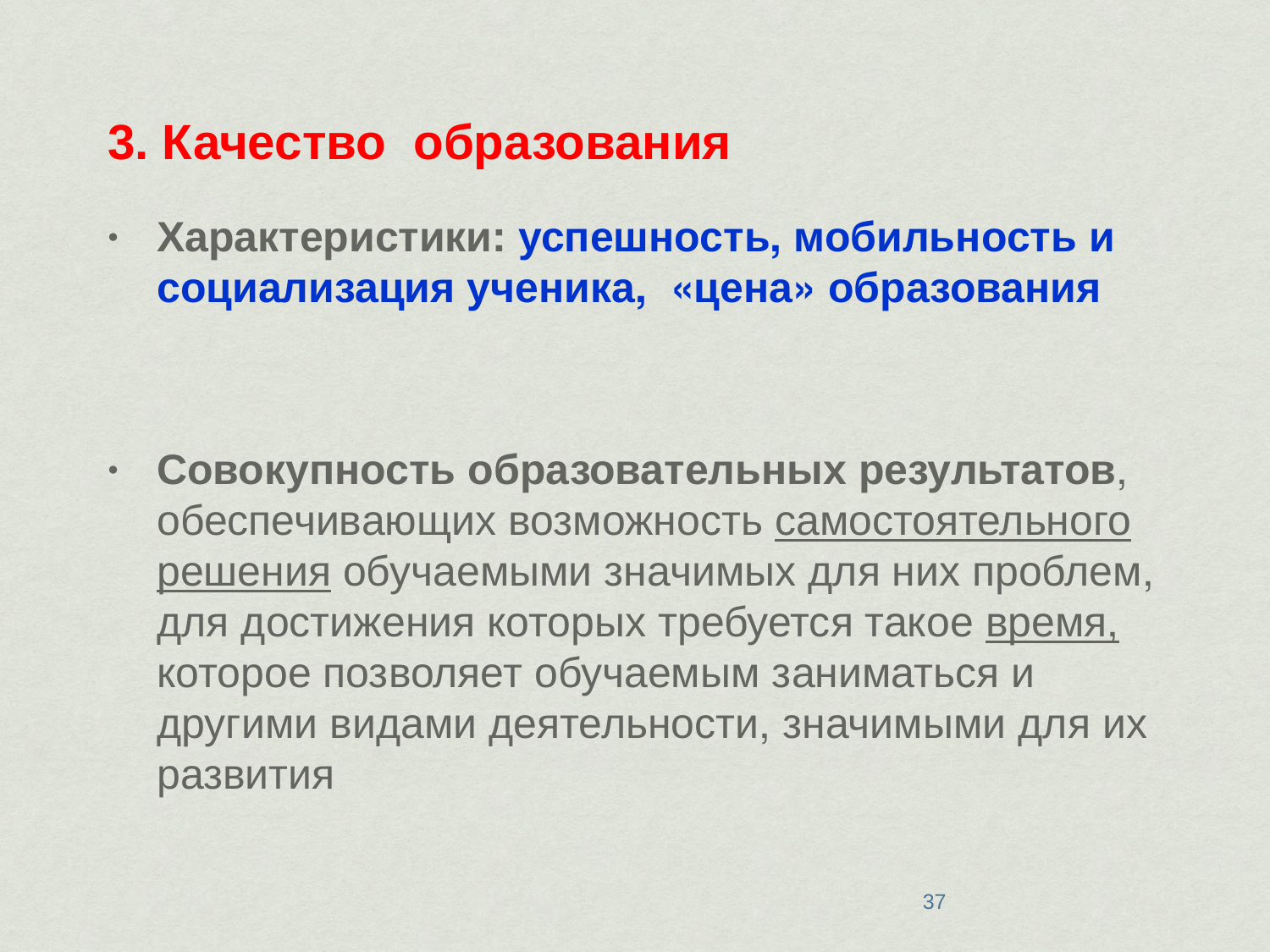

# 3. Качество  образования
Характеристики: успешность, мобильность и социализация ученика,  «цена» образования

Совокупность образовательных результатов, обеспечивающих возможность самостоятельного решения обучаемыми значимых для них проблем, для достижения которых требуется такое время, которое позволяет обучаемым заниматься и другими видами деятельности, значимыми для их развития

37